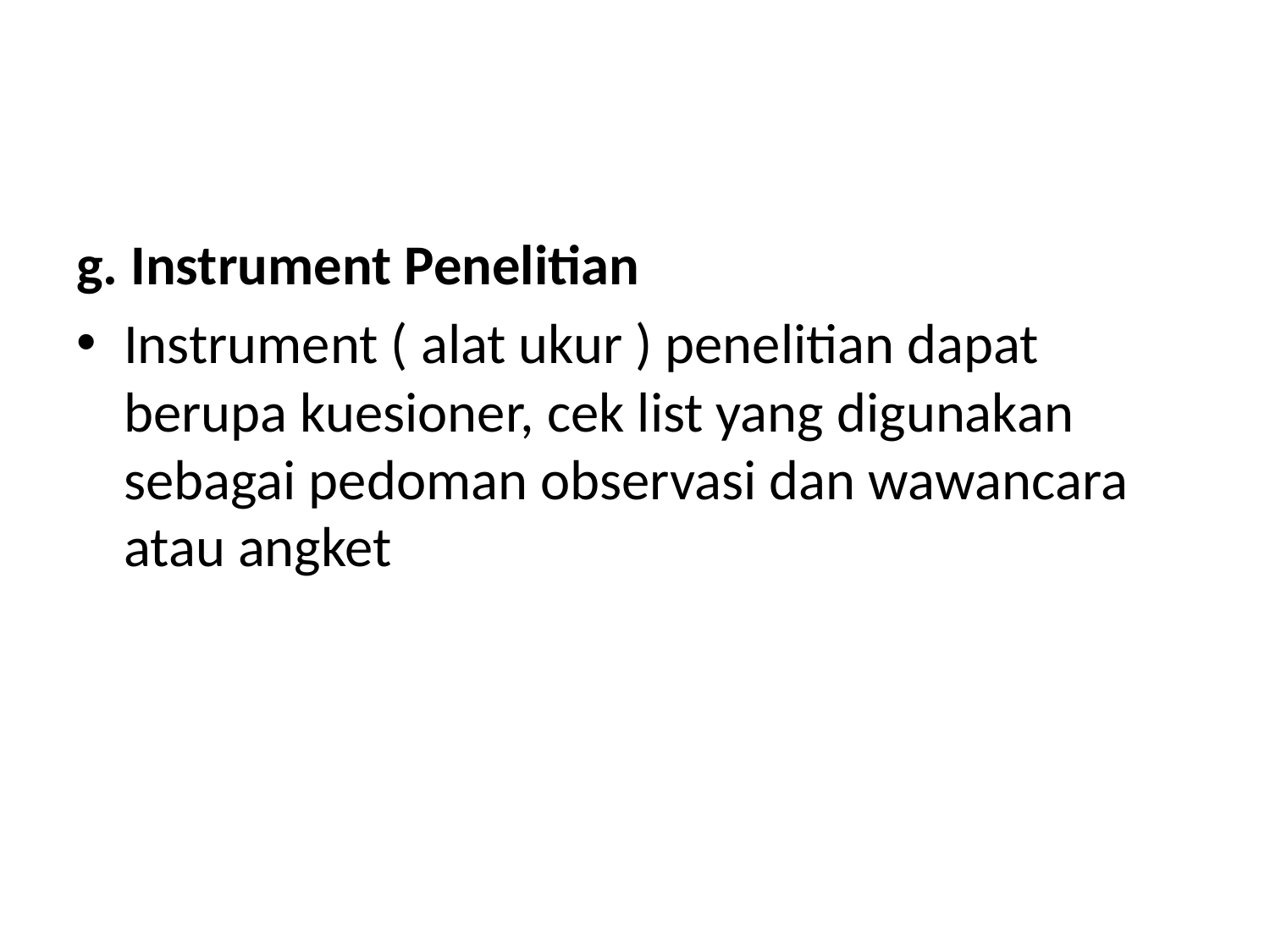

#
g. Instrument Penelitian
Instrument ( alat ukur ) penelitian dapat berupa kuesioner, cek list yang digunakan sebagai pedoman observasi dan wawancara atau angket